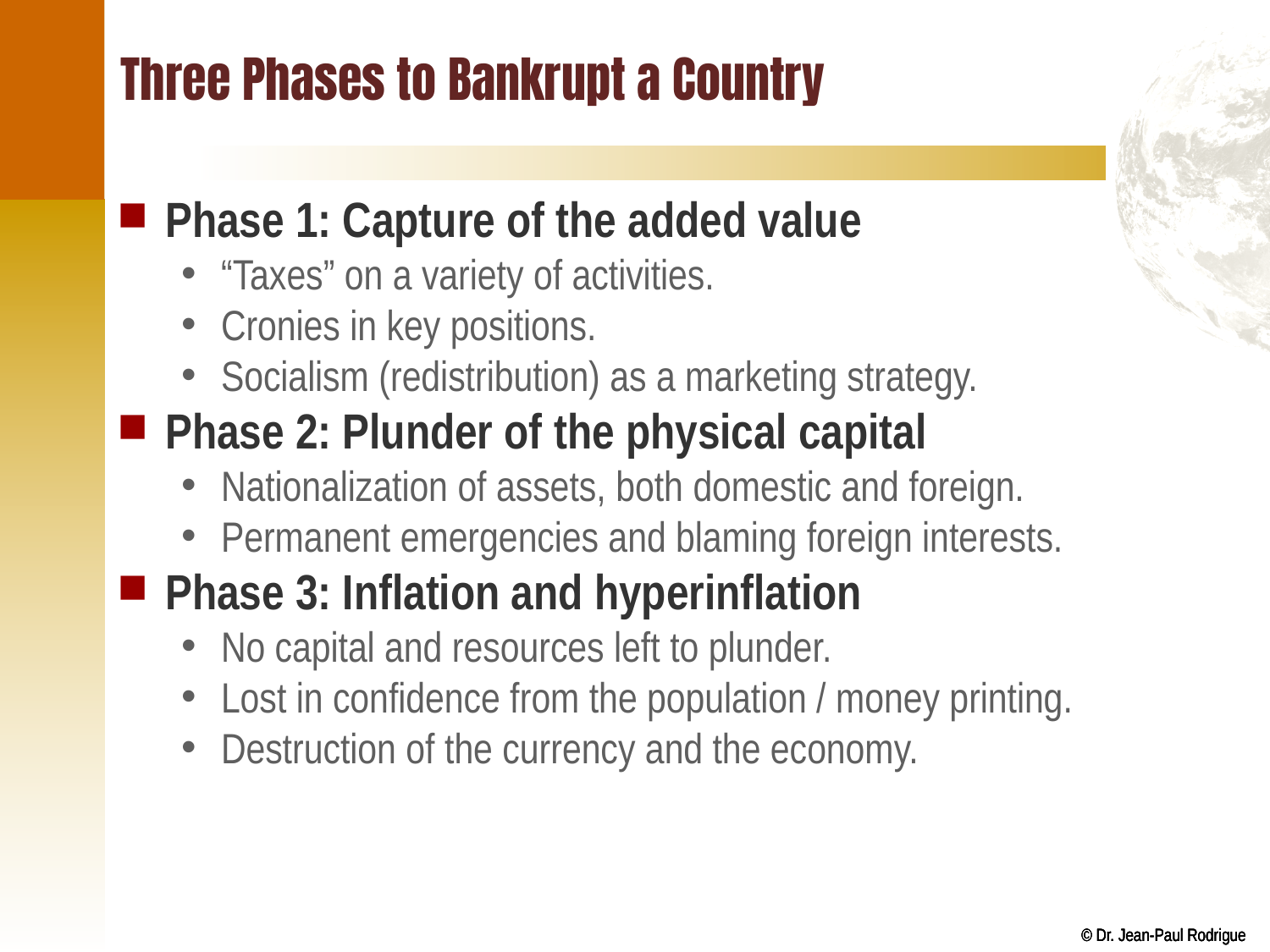

# Three Phases to Bankrupt a Country
Phase 1: Capture of the added value
“Taxes” on a variety of activities.
Cronies in key positions.
Socialism (redistribution) as a marketing strategy.
Phase 2: Plunder of the physical capital
Nationalization of assets, both domestic and foreign.
Permanent emergencies and blaming foreign interests.
Phase 3: Inflation and hyperinflation
No capital and resources left to plunder.
Lost in confidence from the population / money printing.
Destruction of the currency and the economy.